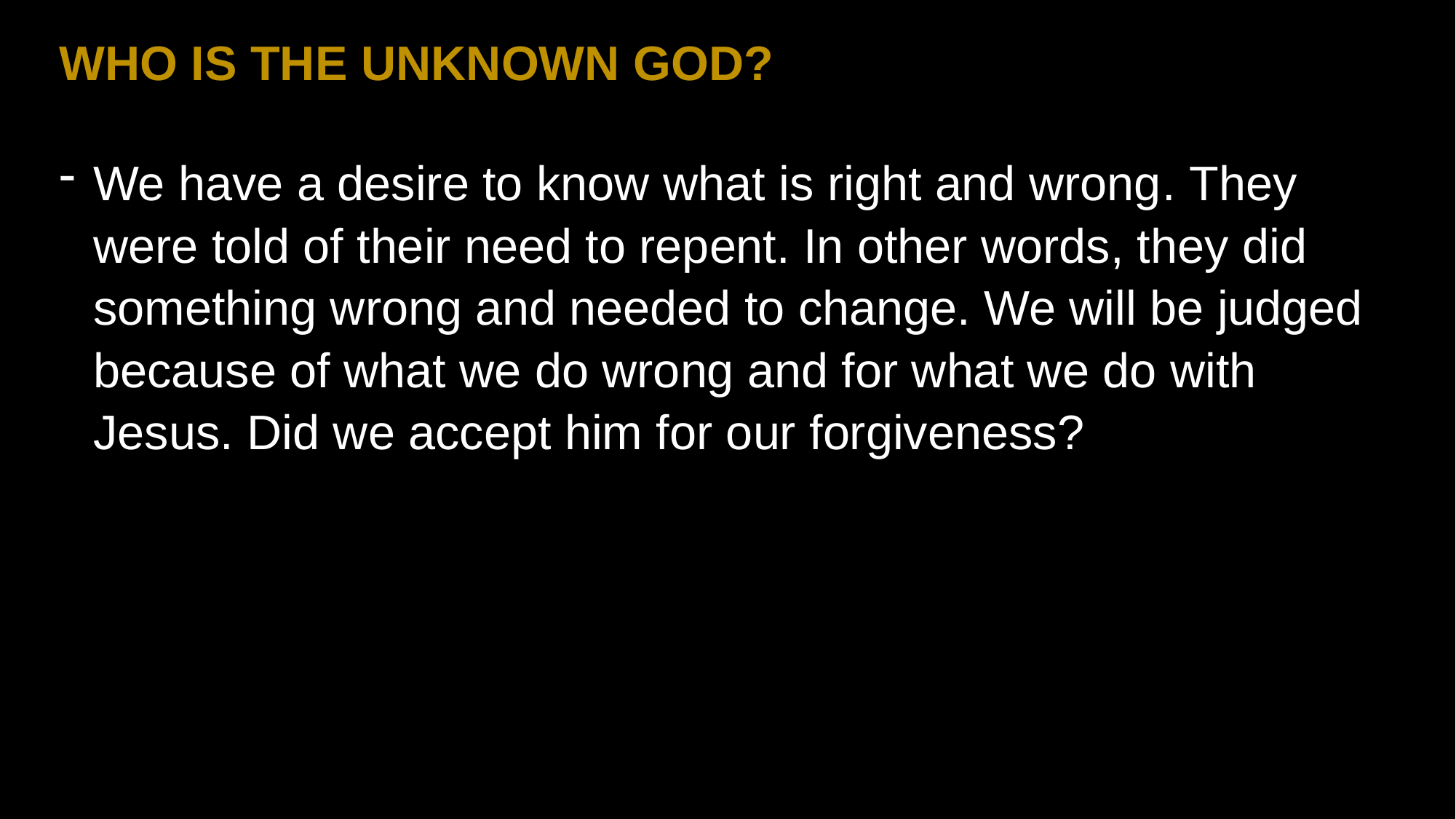

WHO IS THE UNKNOWN GOD?

We have a desire to know what is right and wrong. They were told of their need to repent. In other words, they did something wrong and needed to change. We will be judged because of what we do wrong and for what we do with Jesus. Did we accept him for our forgiveness?